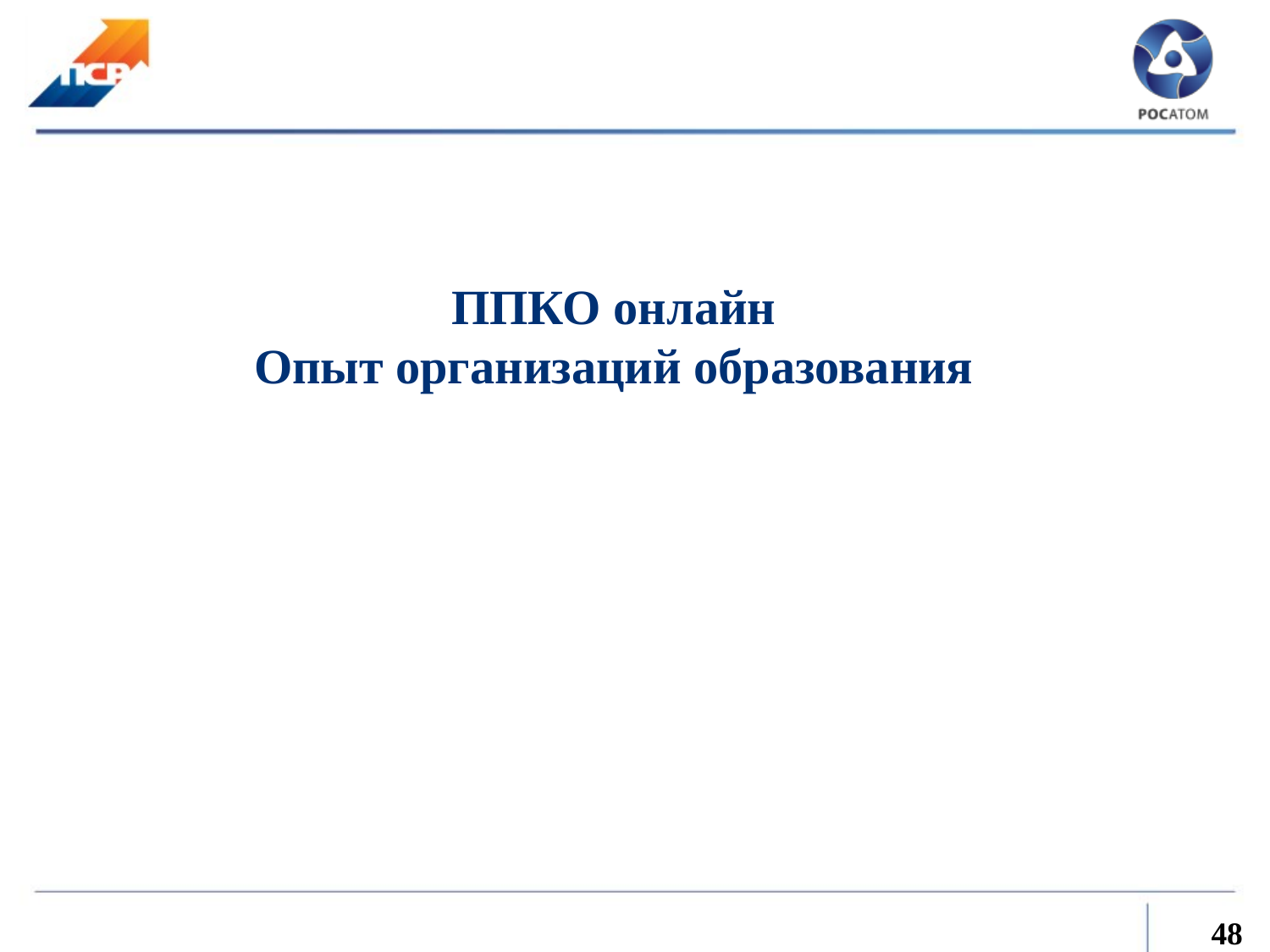

# ППКО онлайн Опыт организаций образования
48